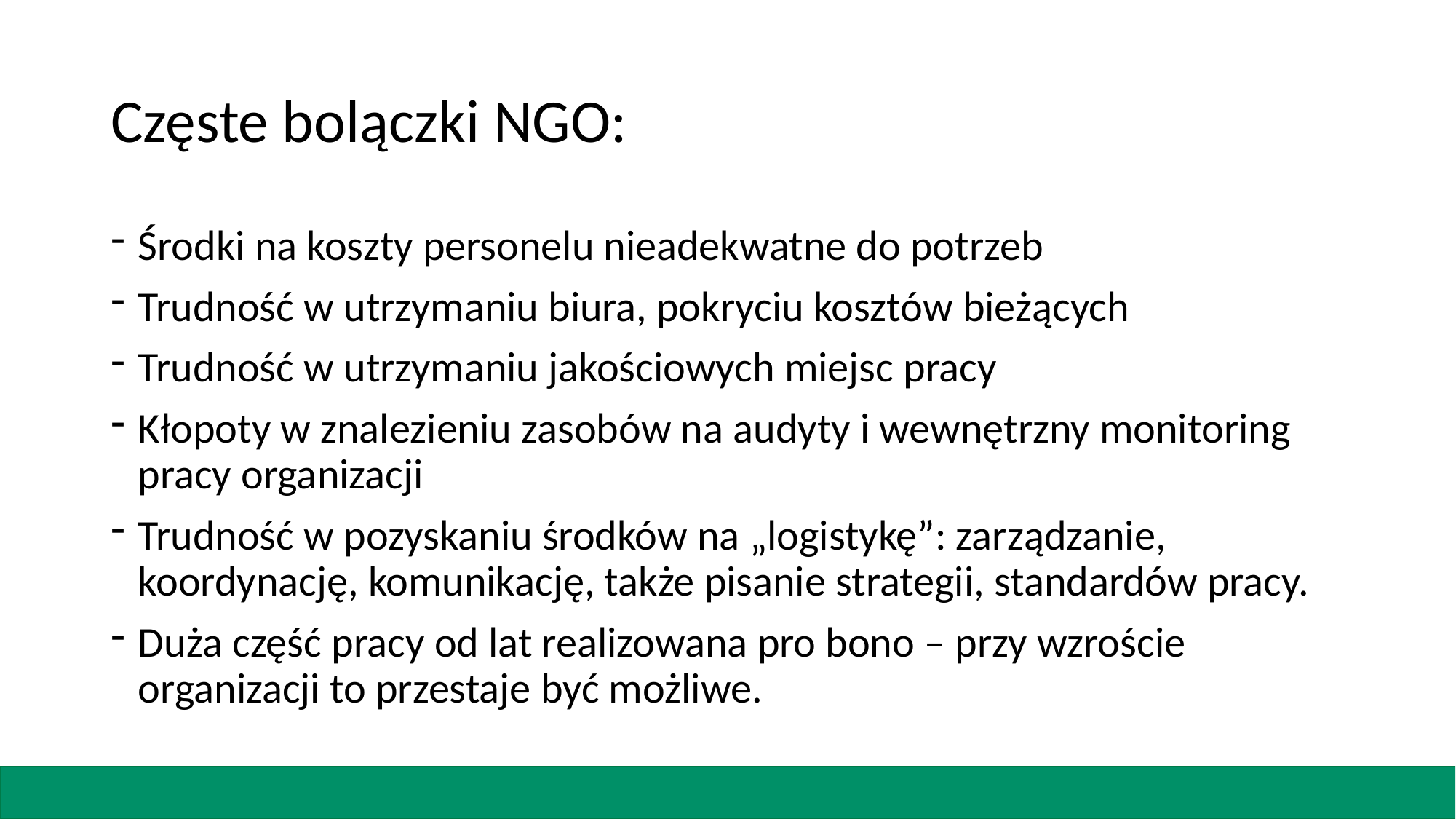

# Częste bolączki NGO:
Środki na koszty personelu nieadekwatne do potrzeb
Trudność w utrzymaniu biura, pokryciu kosztów bieżących
Trudność w utrzymaniu jakościowych miejsc pracy
Kłopoty w znalezieniu zasobów na audyty i wewnętrzny monitoring pracy organizacji
Trudność w pozyskaniu środków na „logistykę”: zarządzanie, koordynację, komunikację, także pisanie strategii, standardów pracy.
Duża część pracy od lat realizowana pro bono – przy wzroście organizacji to przestaje być możliwe.